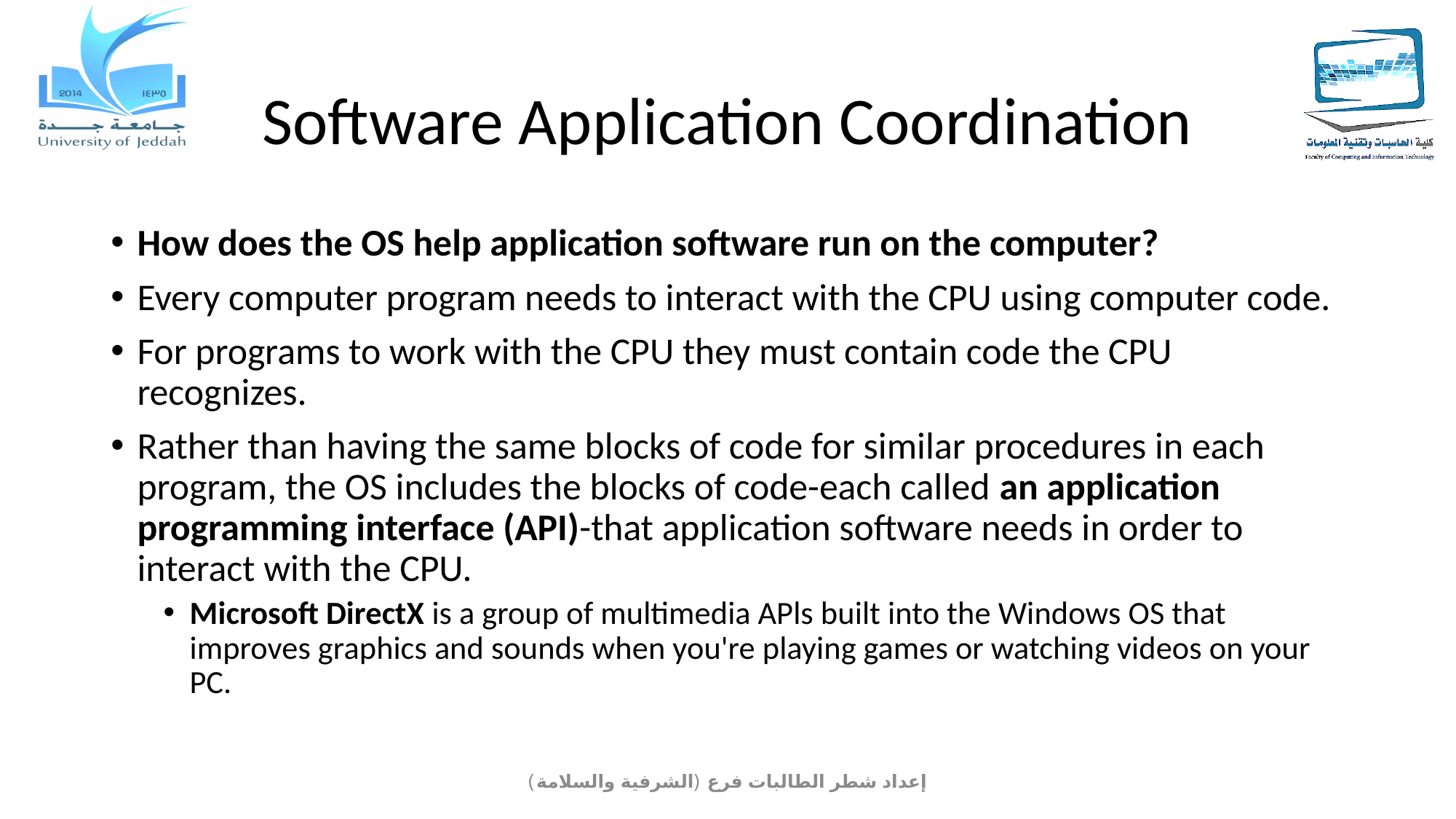

# Software Application Coordination
How does the OS help application software run on the computer?
Every computer program needs to interact with the CPU using computer code.
For programs to work with the CPU they must contain code the CPU recognizes.
Rather than having the same blocks of code for similar procedures in each program, the OS includes the blocks of code-each called an application programming interface (API)-that application software needs in order to interact with the CPU.
Microsoft DirectX is a group of multimedia APls built into the Windows OS that improves graphics and sounds when you're playing games or watching videos on your PC.
إعداد شطر الطالبات فرع (الشرفية والسلامة)